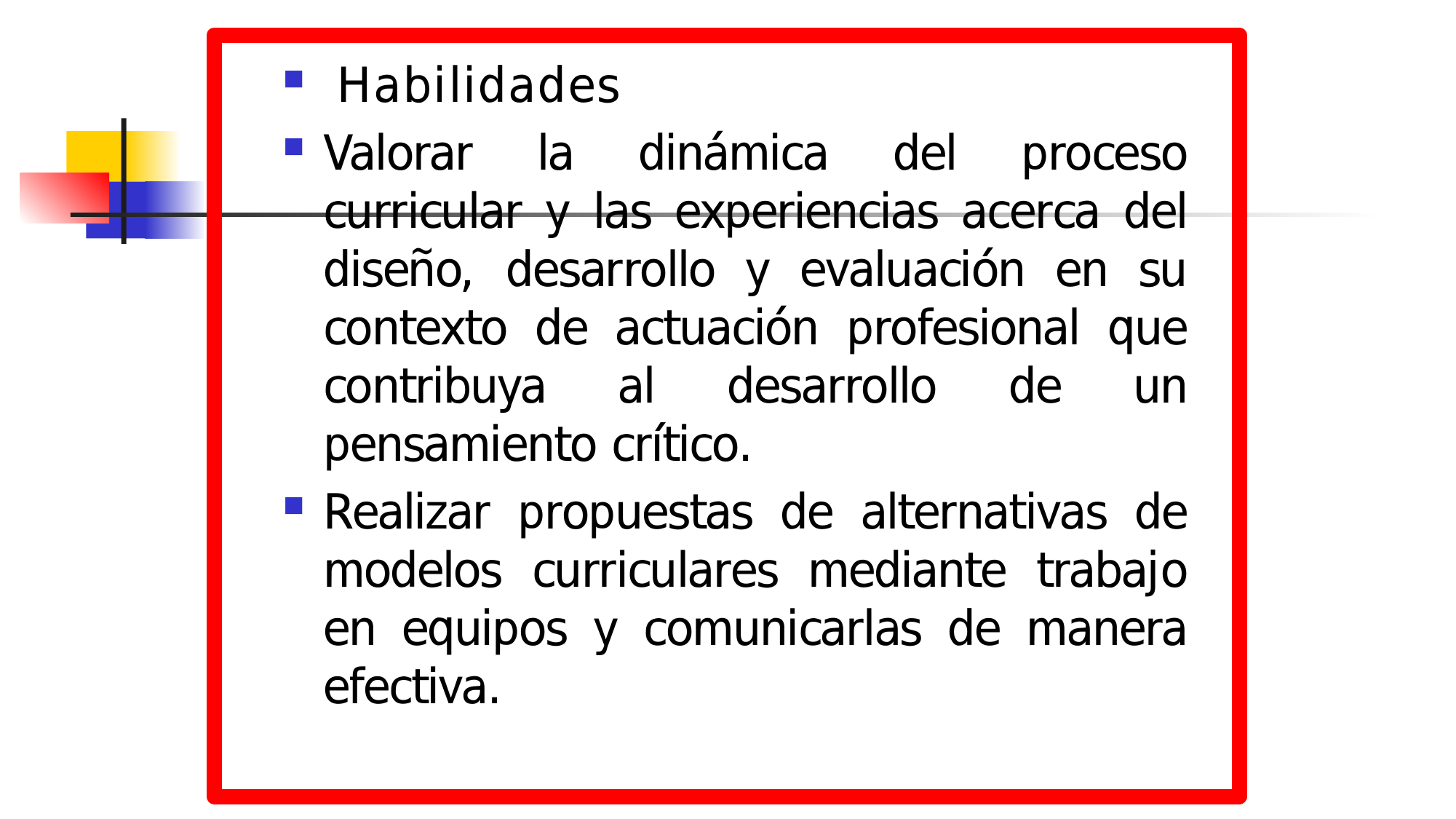

Habilidades
Valorar la dinámica del proceso curricular y las experiencias acerca del diseño, desarrollo y evaluación en su contexto de actuación profesional que contribuya al desarrollo de un pensamiento crítico.
Realizar propuestas de alternativas de modelos curriculares mediante trabajo en equipos y comunicarlas de manera efectiva.